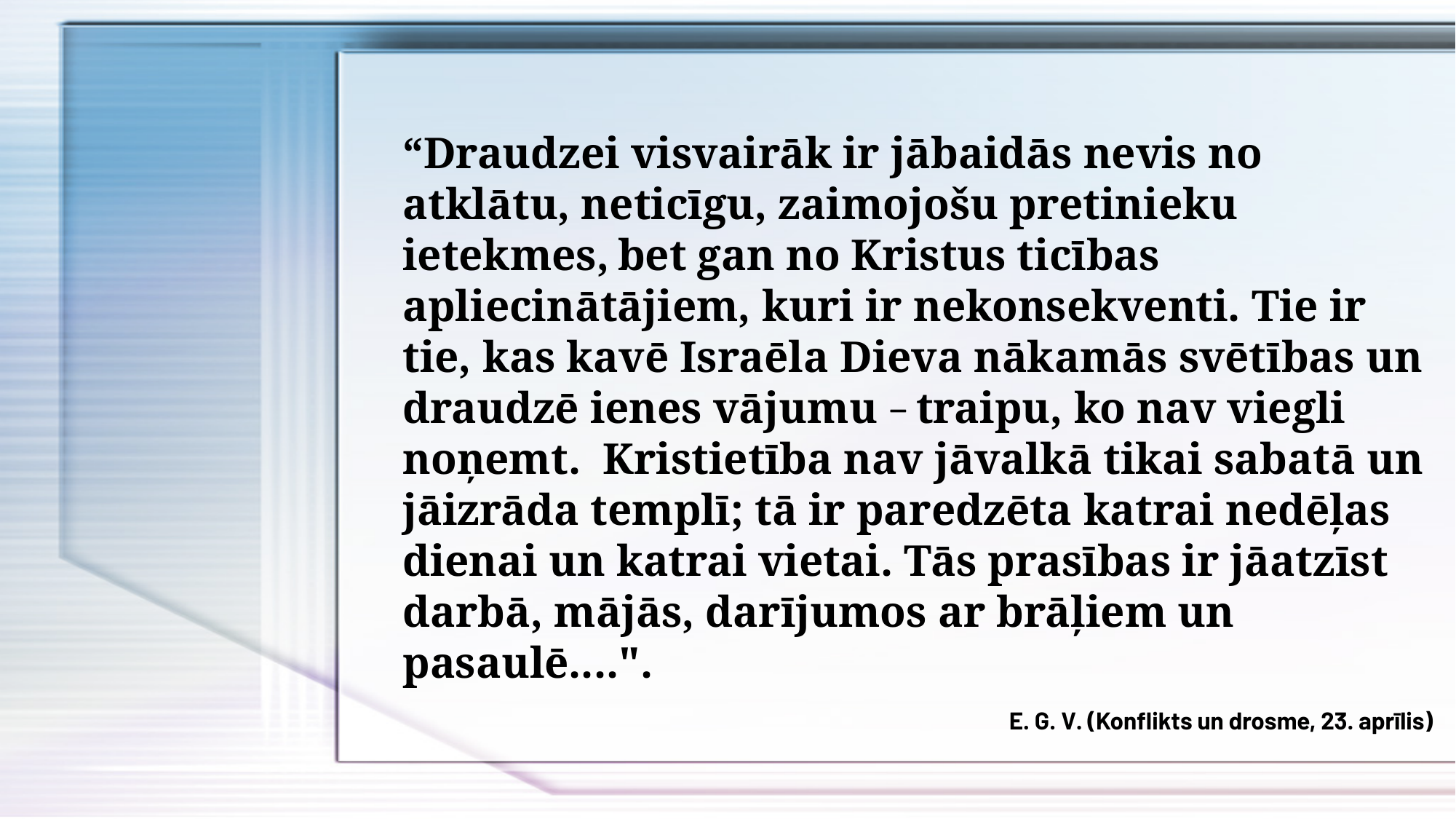

“Draudzei visvairāk ir jābaidās nevis no atklātu, neticīgu, zaimojošu pretinieku ietekmes, bet gan no Kristus ticības apliecinātājiem, kuri ir nekonsekventi. Tie ir tie, kas kavē Israēla Dieva nākamās svētības un draudzē ienes vājumu – traipu, ko nav viegli noņemt.  Kristietība nav jāvalkā tikai sabatā un jāizrāda templī; tā ir paredzēta katrai nedēļas dienai un katrai vietai. Tās prasības ir jāatzīst darbā, mājās, darījumos ar brāļiem un pasaulē....".
E. G. V. (Konflikts un drosme, 23. aprīlis)